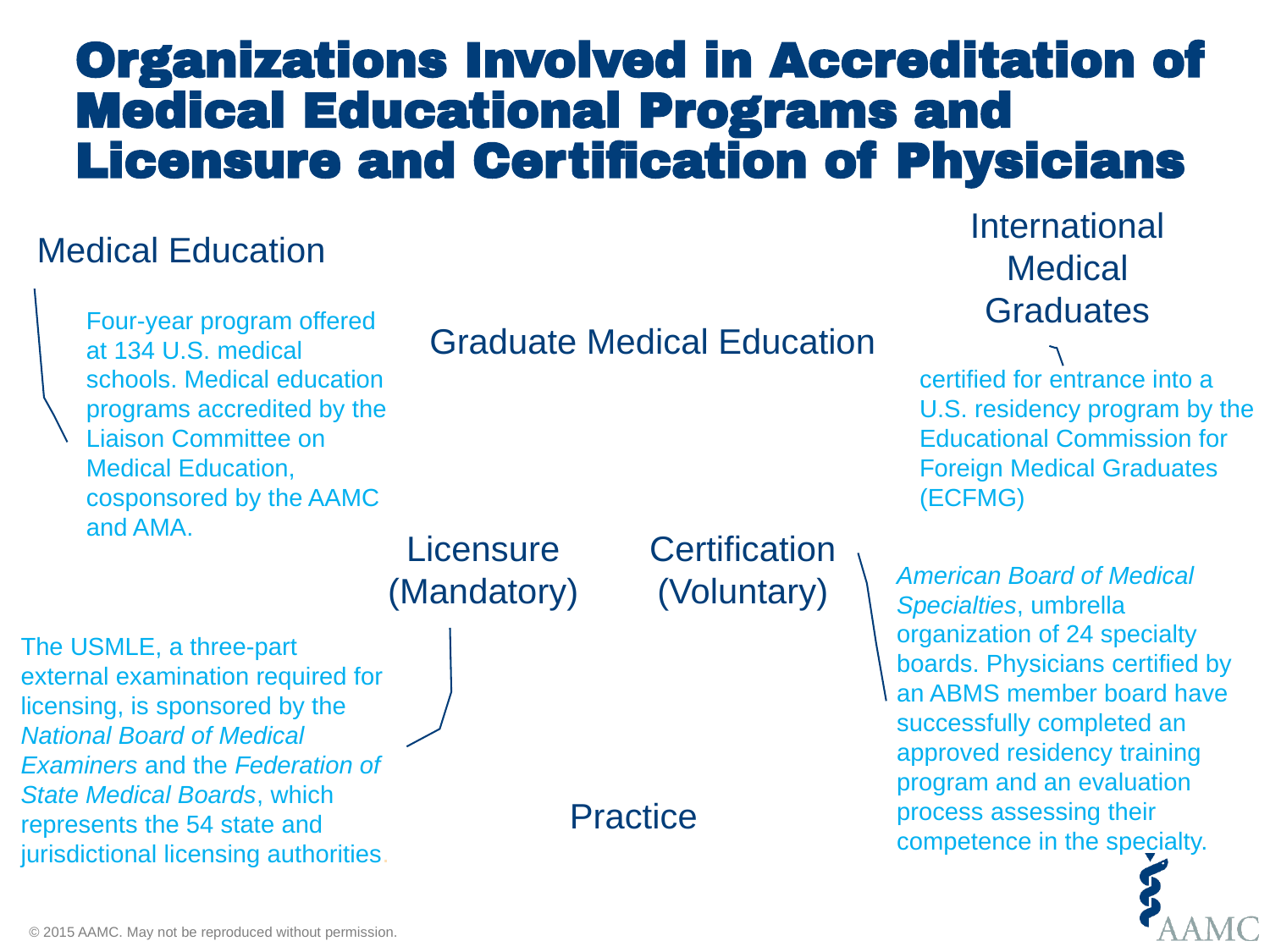

# Organizations Involved in Accreditation of Medical Educational Programs and Licensure and Certification of Physicians
International Medical Graduates
Medical Education

Graduate Medical Education
Four-year program offered at 134 U.S. medical schools. Medical education programs accredited by the Liaison Committee on Medical Education, cosponsored by the AAMC and AMA.

certified for entrance into a U.S. residency program by the Educational Commission for Foreign Medical Graduates (ECFMG)

Licensure
(Mandatory)
Certification
(Voluntary)
American Board of Medical Specialties, umbrella organization of 24 specialty boards. Physicians certified by an ABMS member board have successfully completed an approved residency training program and an evaluation process assessing their competence in the specialty.
The USMLE, a three-part external examination required for licensing, is sponsored by the National Board of Medical Examiners and the Federation of State Medical Boards, which represents the 54 state and jurisdictional licensing authorities.

Practice